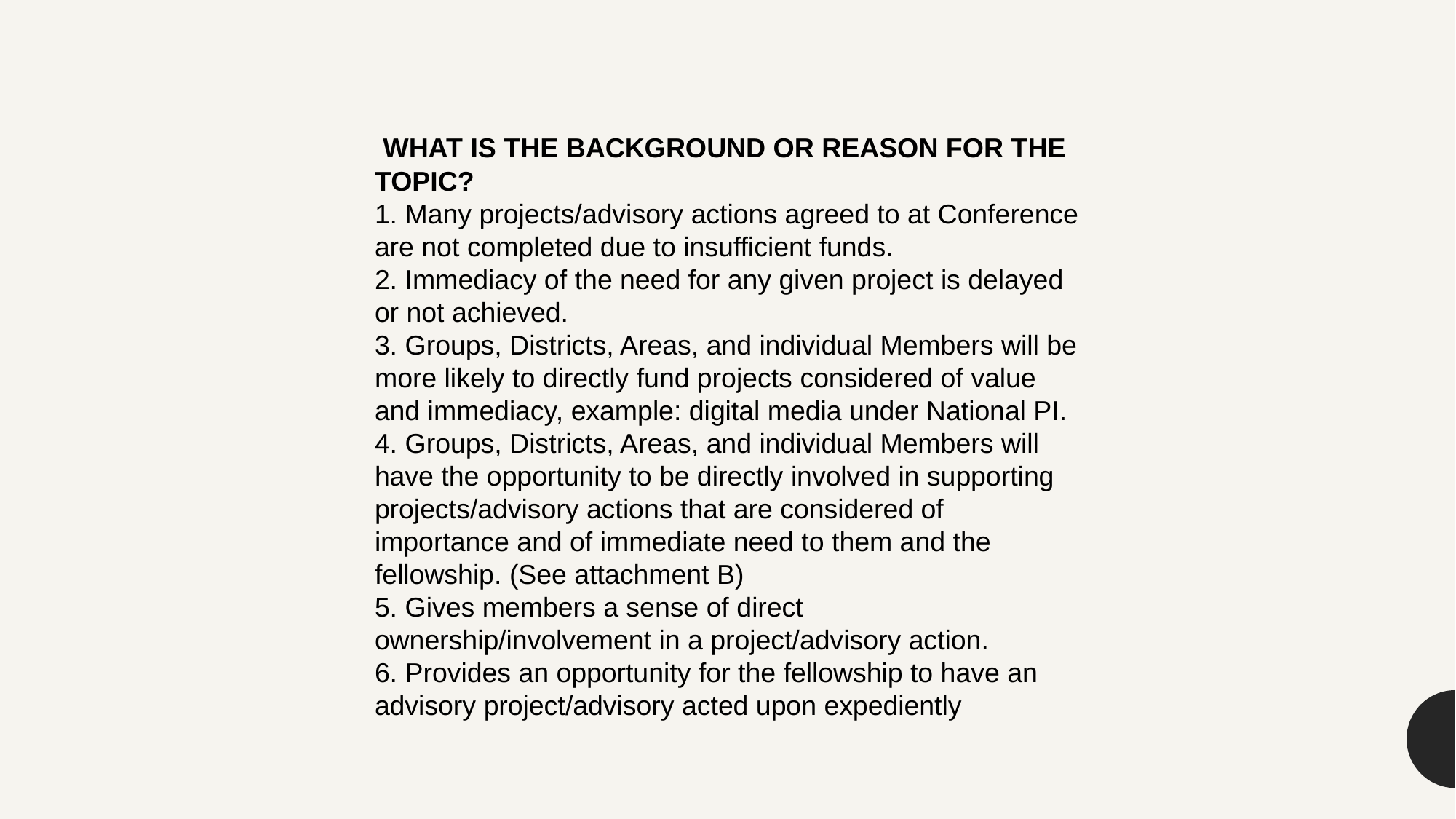

WHAT IS THE BACKGROUND OR REASON FOR THE TOPIC?
1. Many projects/advisory actions agreed to at Conference are not completed due to insufficient funds.
2. Immediacy of the need for any given project is delayed or not achieved.
3. Groups, Districts, Areas, and individual Members will be more likely to directly fund projects considered of value and immediacy, example: digital media under National PI.
4. Groups, Districts, Areas, and individual Members will have the opportunity to be directly involved in supporting projects/advisory actions that are considered of importance and of immediate need to them and the fellowship. (See attachment B)
5. Gives members a sense of direct ownership/involvement in a project/advisory action.
6. Provides an opportunity for the fellowship to have an advisory project/advisory acted upon expediently